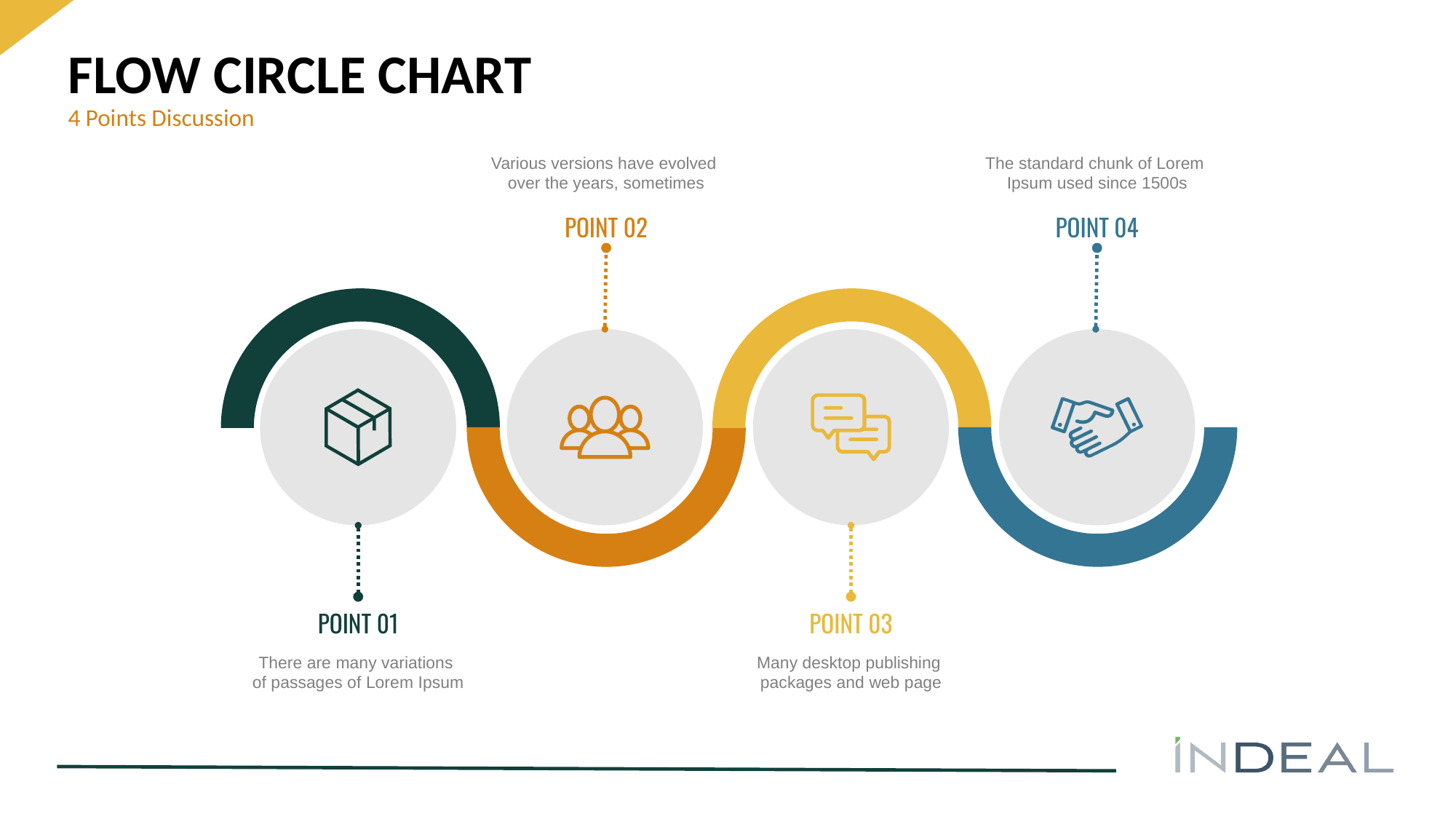

# FLOW CIRCLE CHART
4 Points Discussion
Various versions have evolved
over the years, sometimes
POINT 02
The standard chunk of Lorem
Ipsum used since 1500s
POINT 04

POINT 01
There are many variations
of passages of Lorem Ipsum
POINT 03
Many desktop publishing
packages and web page